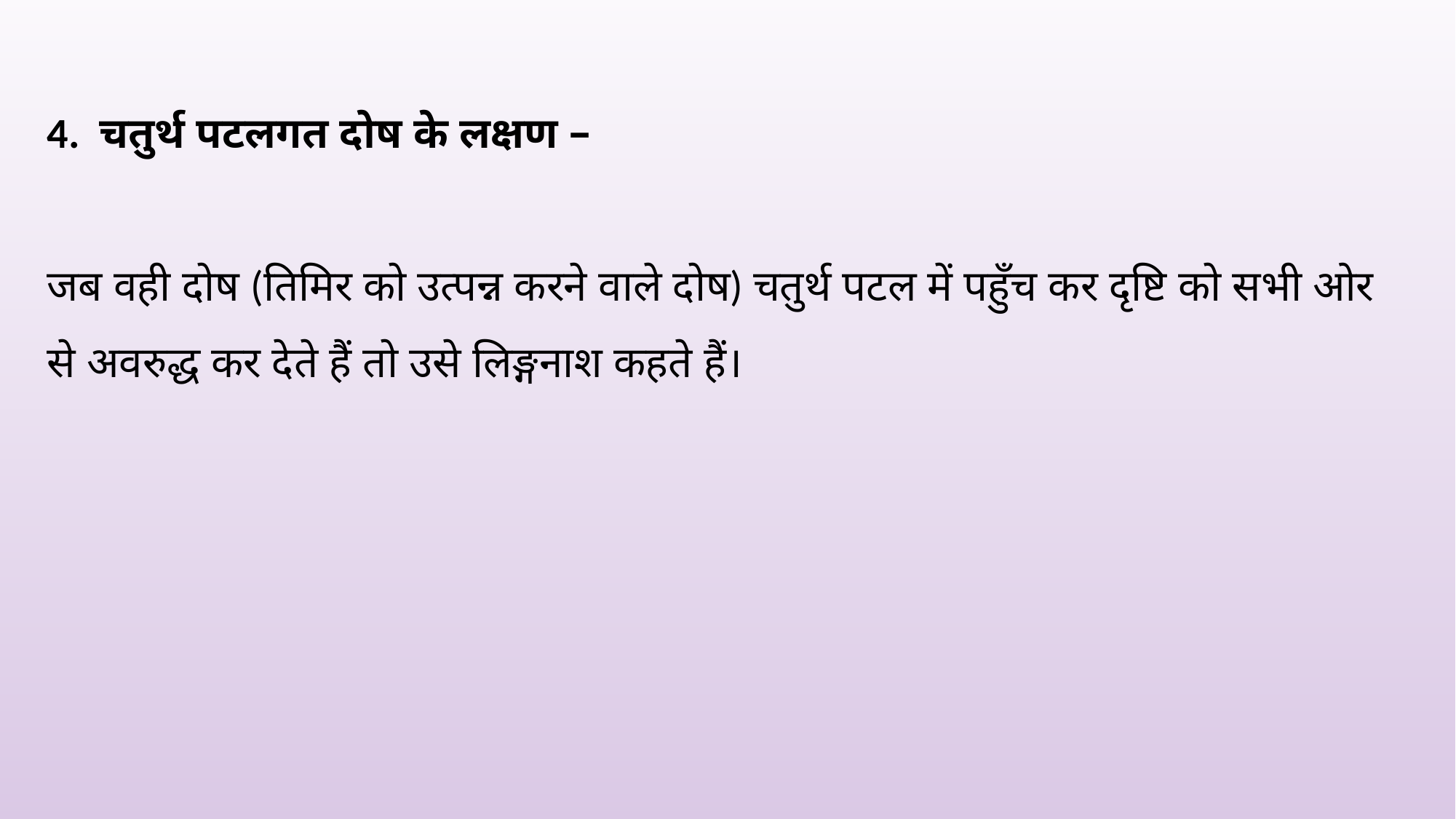

4.  चतुर्थ पटलगत दोष के लक्षण –

जब वही दोष (तिमिर को उत्पन्न करने वाले दोष) चतुर्थ पटल में पहुँच कर दृष्टि को सभी ओर से अवरुद्ध कर देते हैं तो उसे लिङ्गनाश कहते हैं।